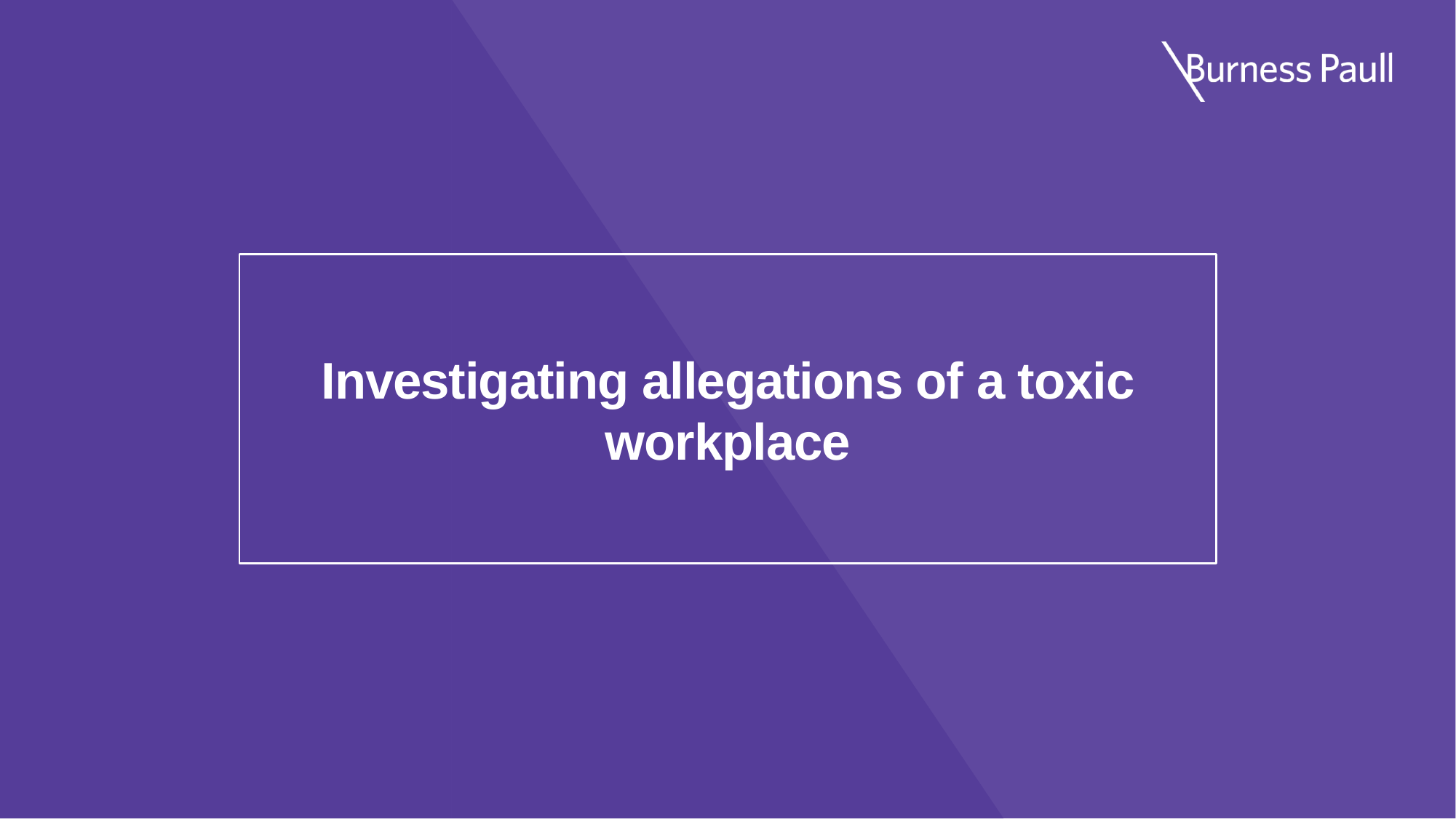

# Investigating allegations of a toxic workplace